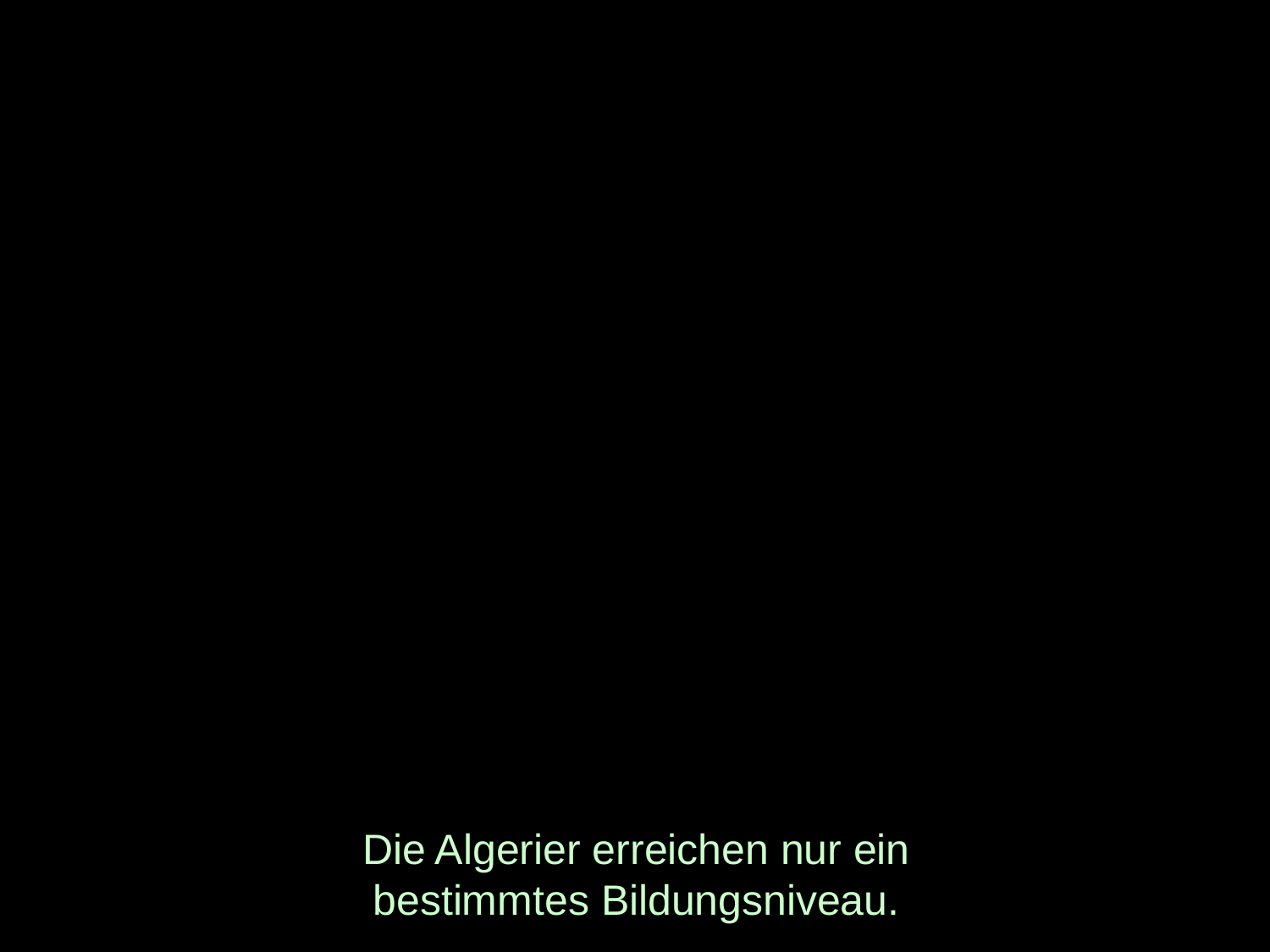

# Die Algerier erreichen nur ein bestimmtes Bildungsniveau.